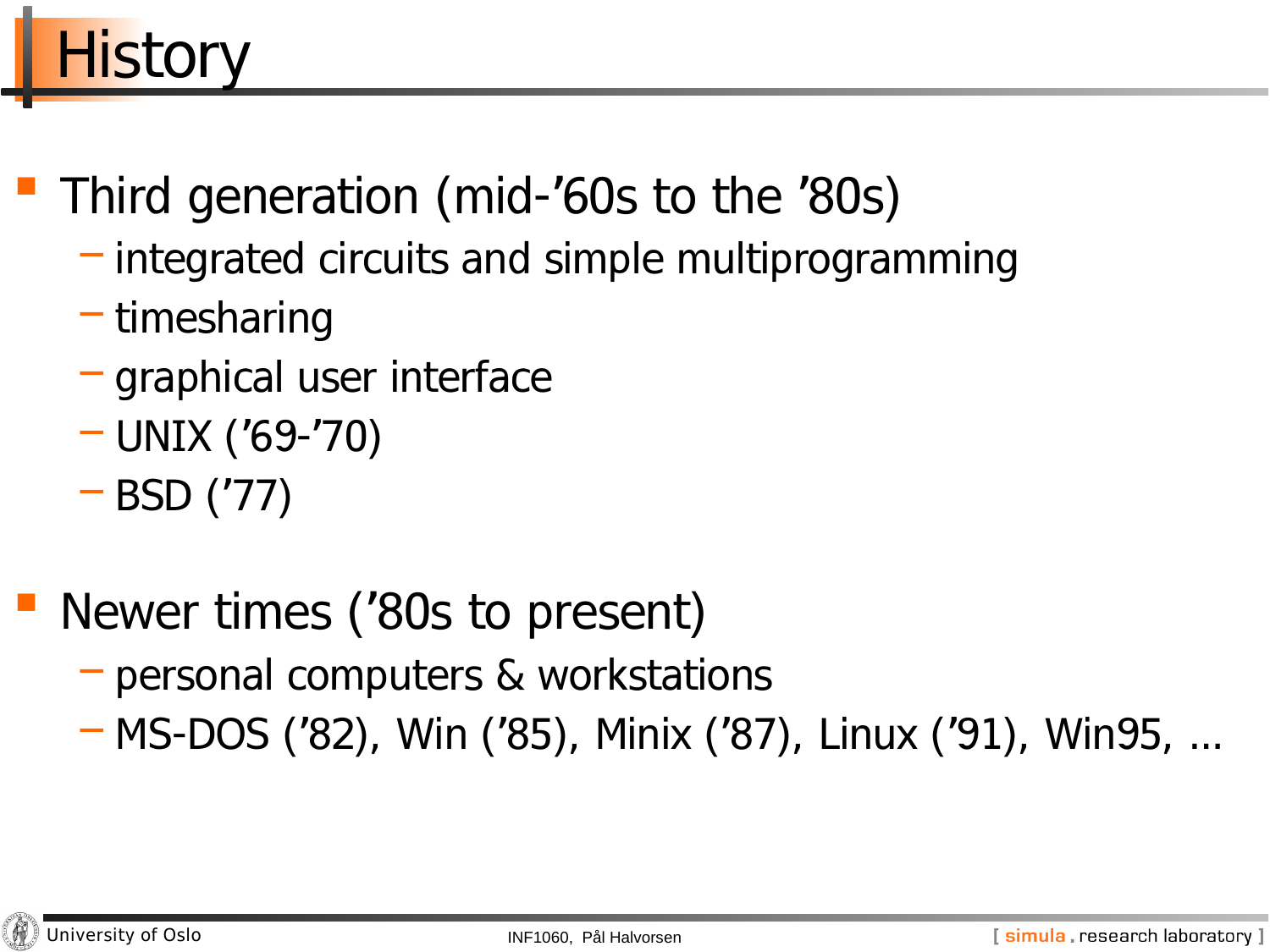

# History
Third generation (mid-’60s to the ’80s)
integrated circuits and simple multiprogramming
timesharing
graphical user interface
UNIX (’69-’70)
BSD (’77)
Newer times (’80s to present)
personal computers & workstations
MS-DOS (’82), Win (’85), Minix (’87), Linux (’91), Win95, …